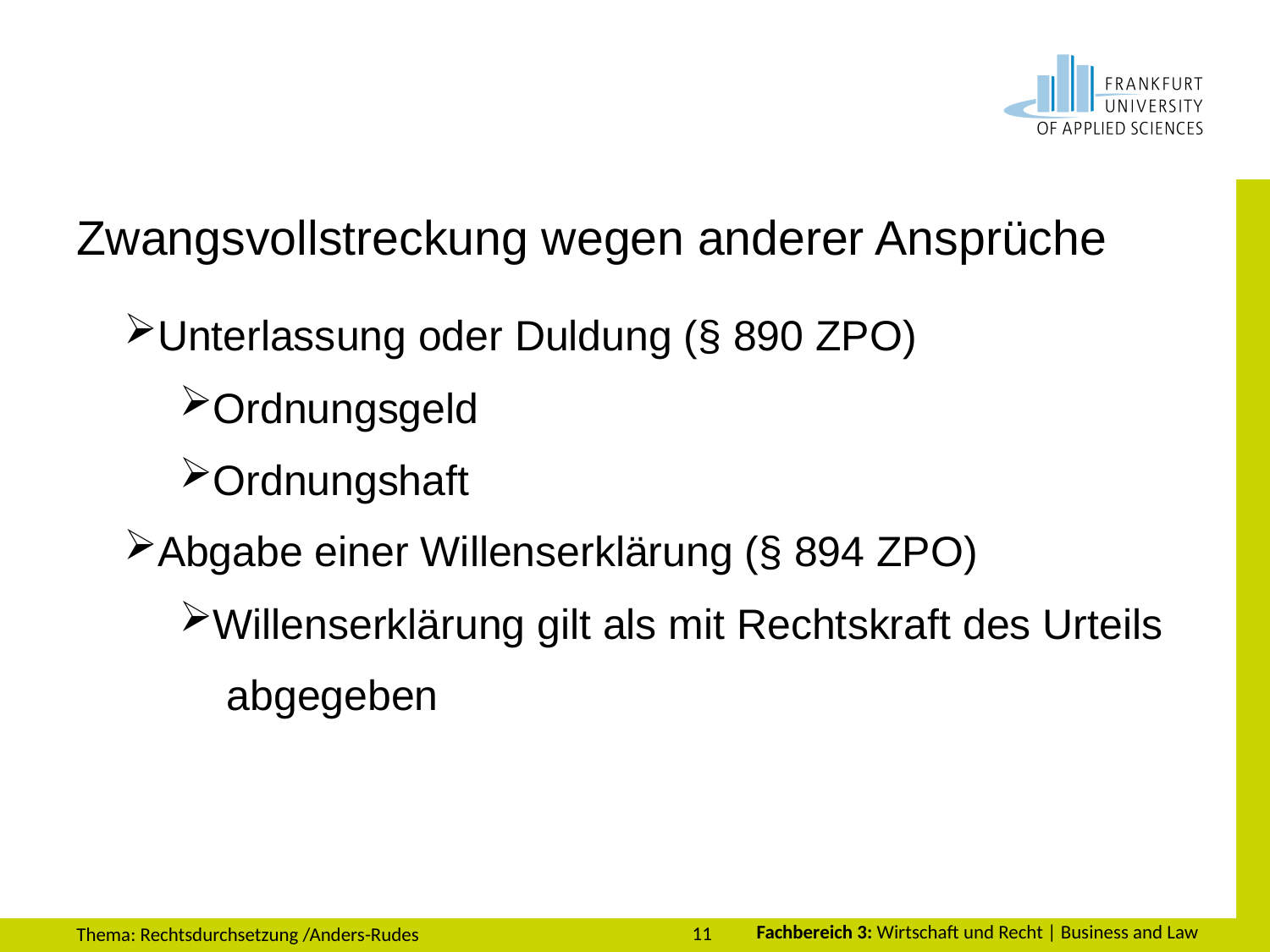

# Zwangsvollstreckung wegen anderer Ansprüche
Unterlassung oder Duldung (§ 890 ZPO)
Ordnungsgeld
Ordnungshaft
Abgabe einer Willenserklärung (§ 894 ZPO)
Willenserklärung gilt als mit Rechtskraft des Urteils
    abgegeben

11
Thema: Rechtsdurchsetzung /Anders-Rudes